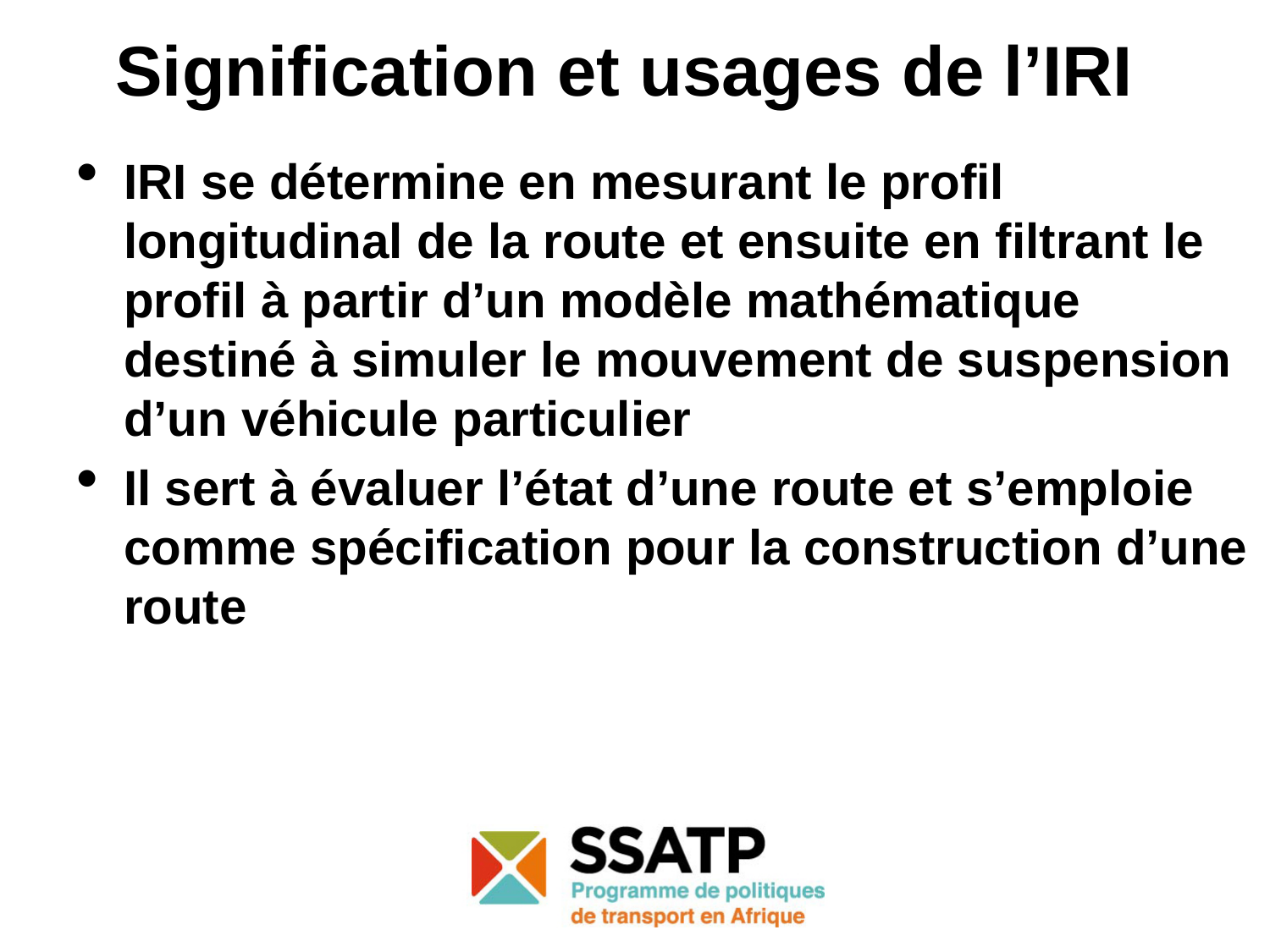

# Signification et usages de l’IRI
IRI se détermine en mesurant le profil longitudinal de la route et ensuite en filtrant le profil à partir d’un modèle mathématique destiné à simuler le mouvement de suspension d’un véhicule particulier
Il sert à évaluer l’état d’une route et s’emploie comme spécification pour la construction d’une route